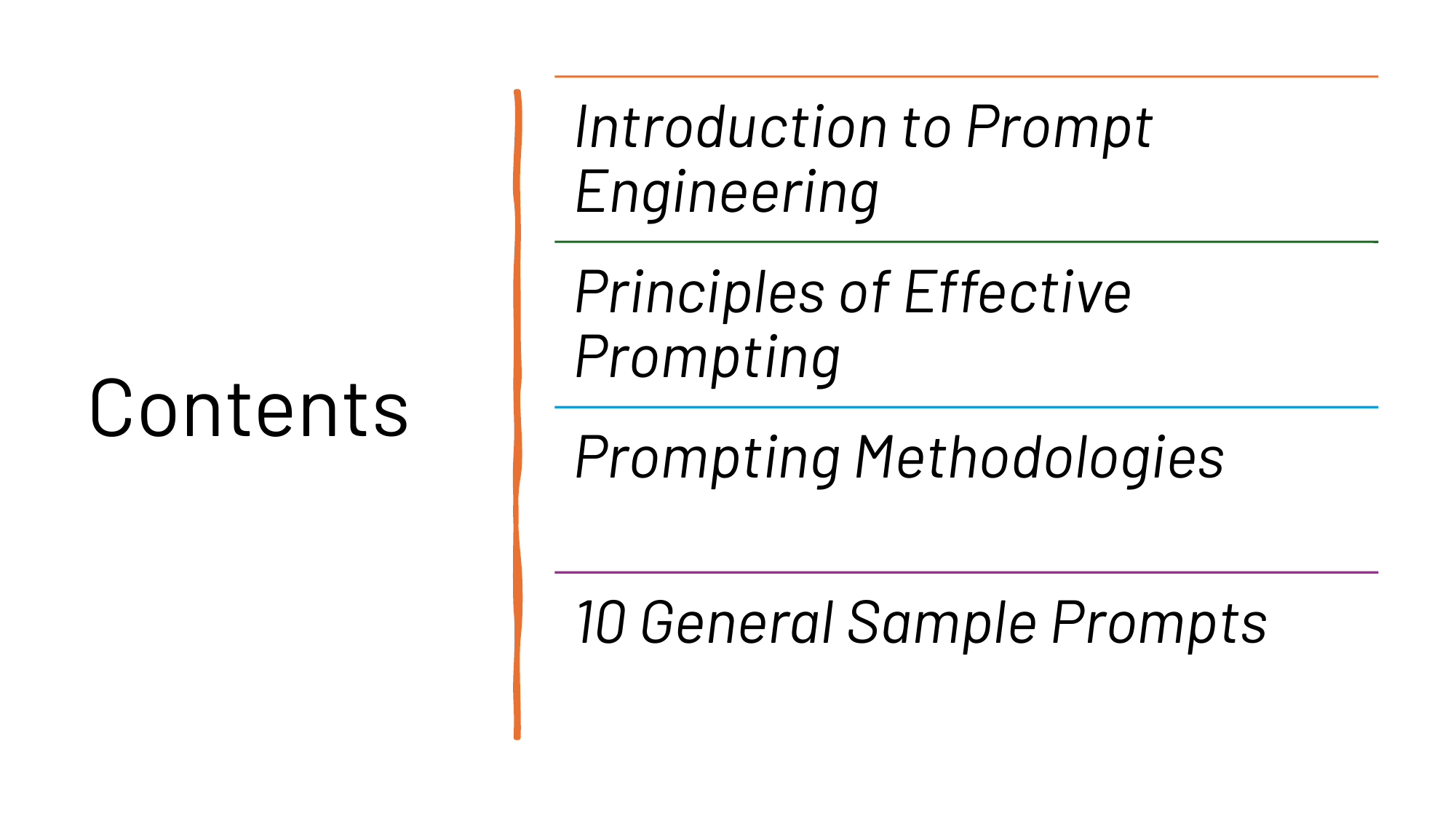

Introduction to Prompt Engineering
Principles of Effective Prompting
Prompting Methodologies
10 General Sample Prompts
# Contents